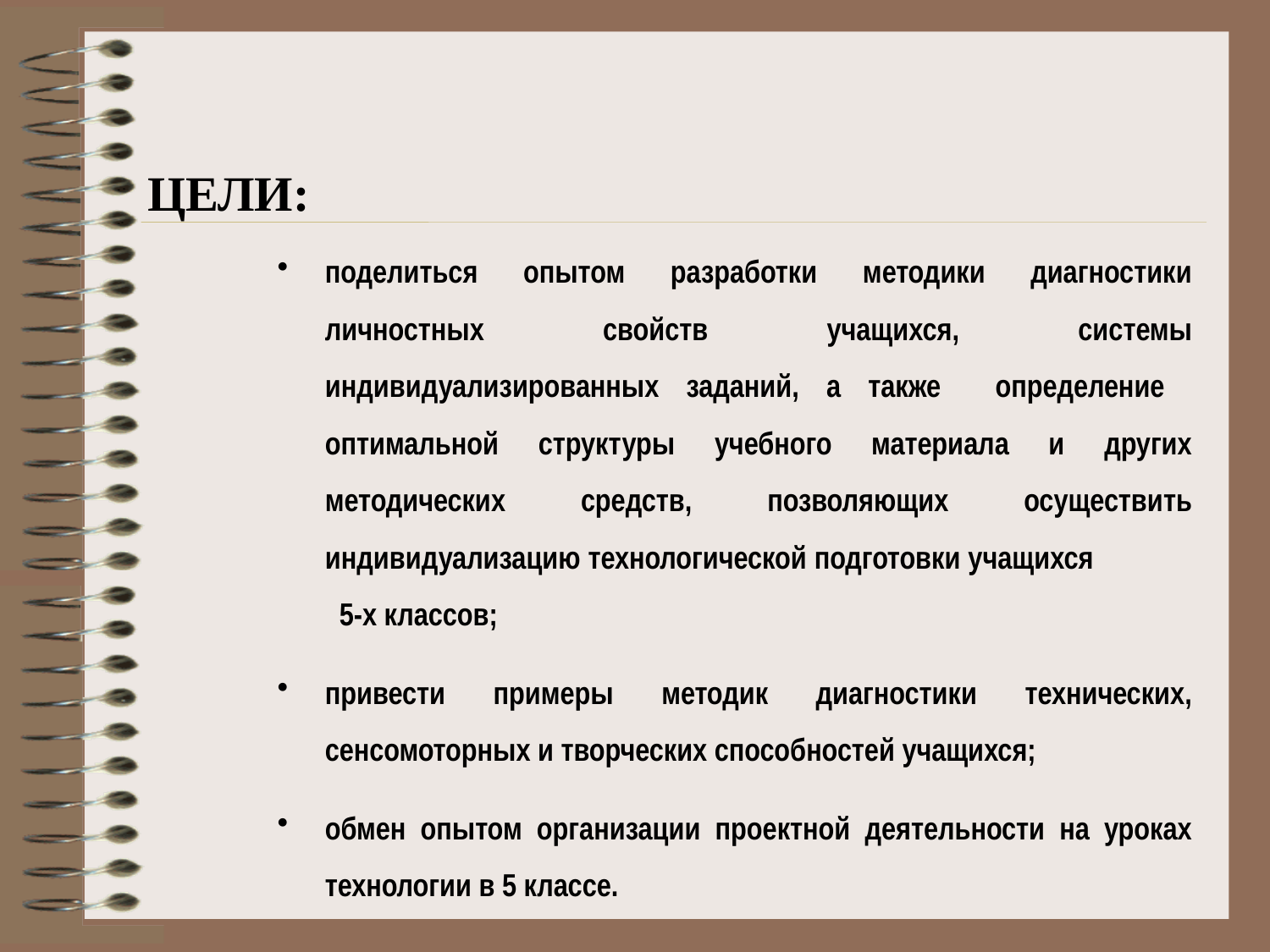

ЦЕЛИ:
поделиться опытом разработки методики диагностики личностных свойств учащихся, системы индивидуализированных заданий, а также  определение  оптимальной структуры учебного материала и других методических средств, позволяющих осуществить индивидуализацию технологической подготовки учащихся                5-х классов;
привести примеры методик диагностики технических, сенсомоторных и творческих способностей учащихся;
обмен опытом организации проектной деятельности на уроках технологии в 5 классе.